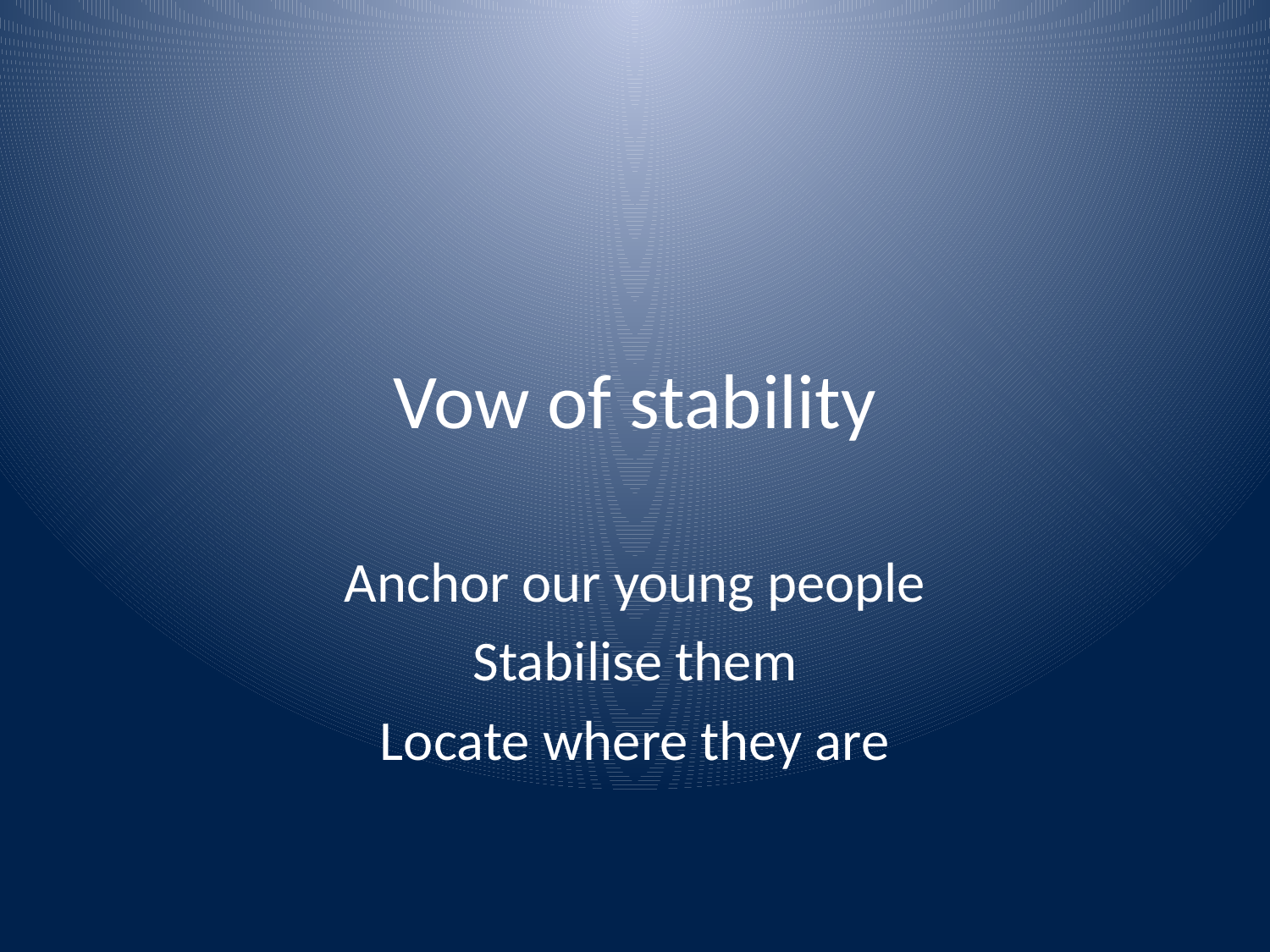

# Vow of stability
Anchor our young people
Stabilise them
Locate where they are